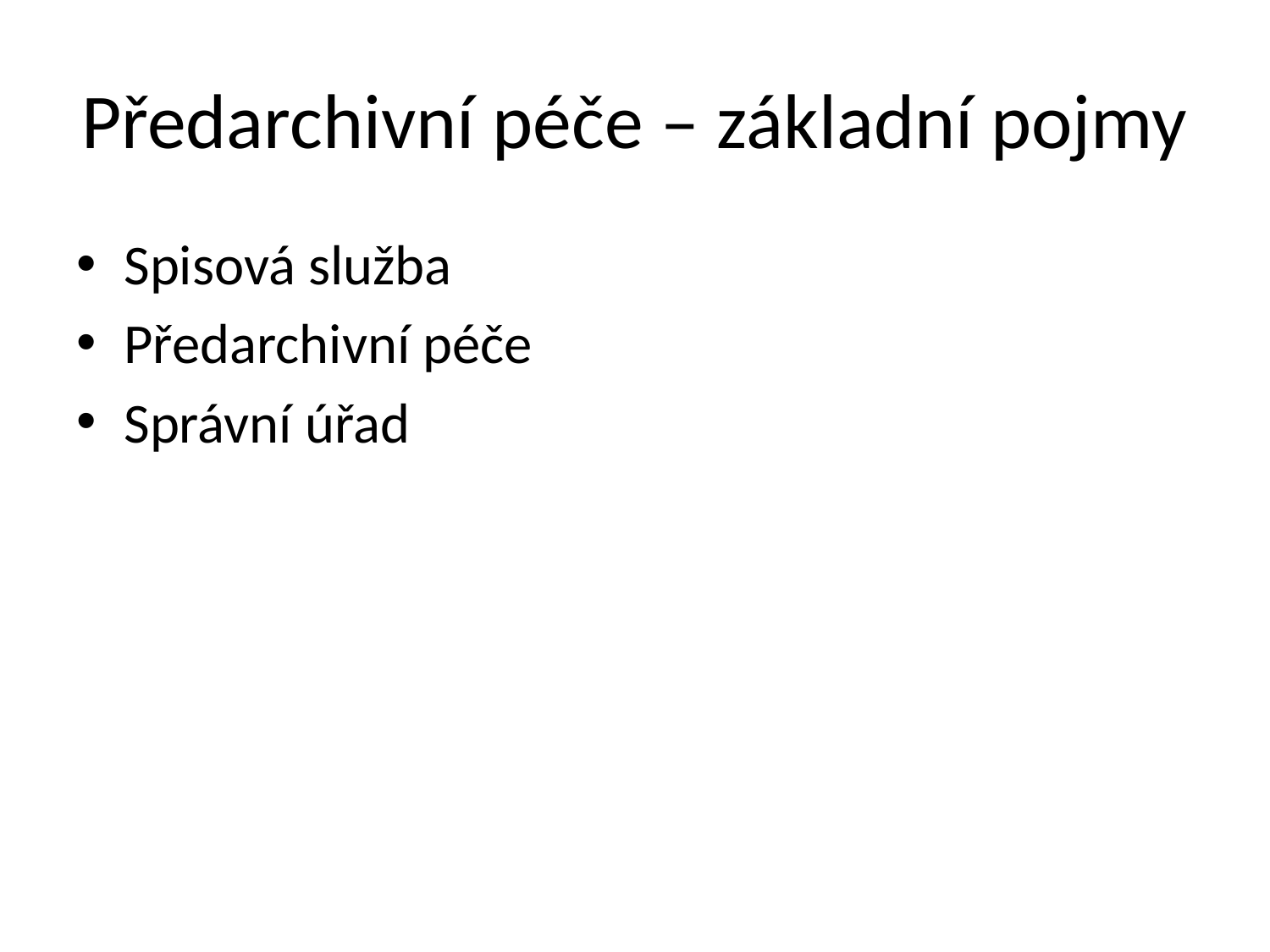

# Předarchivní péče – základní pojmy
Spisová služba
Předarchivní péče
Správní úřad